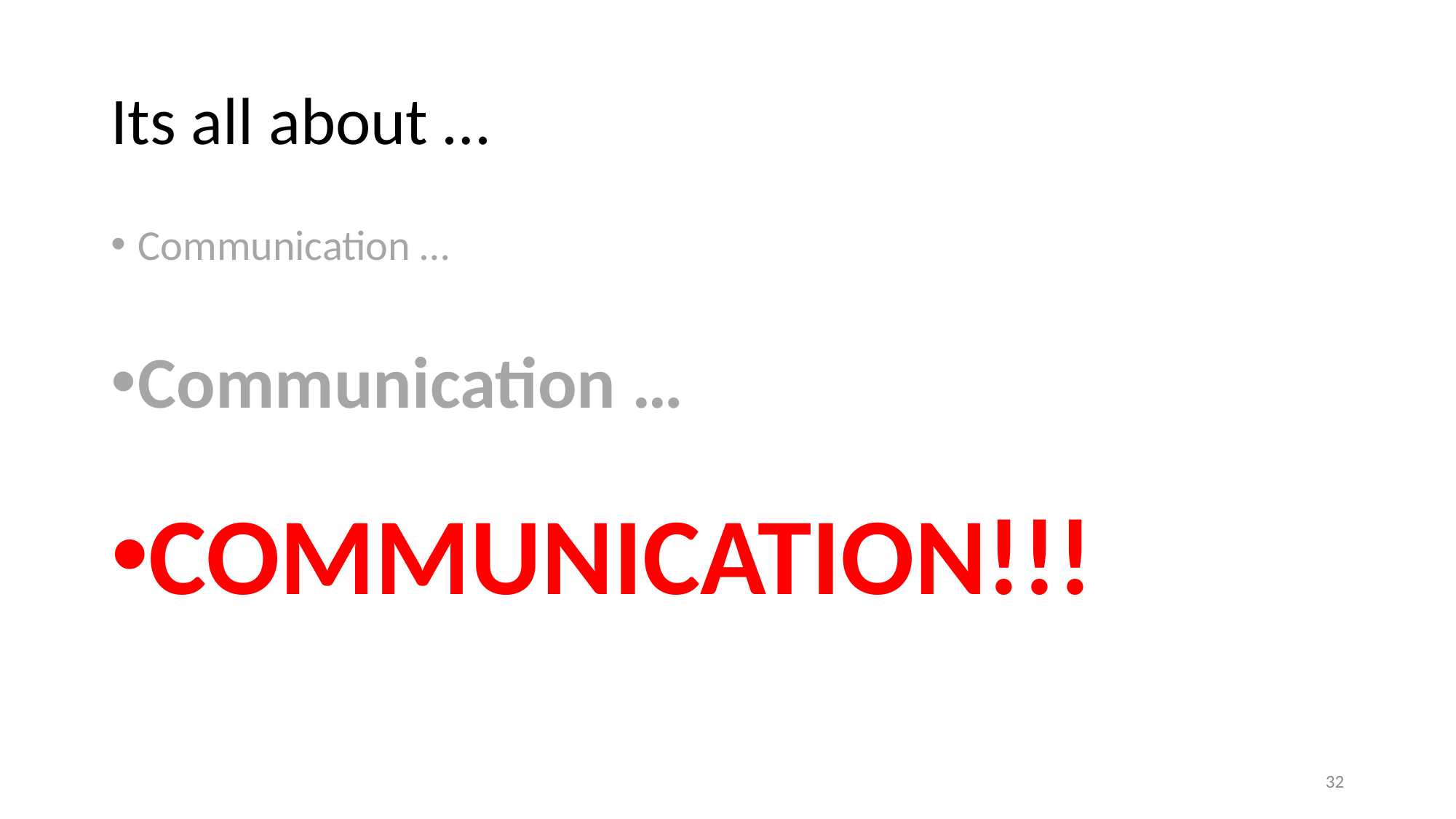

# Its all about …
Communication …

Communication …

COMMUNICATION!!!
32